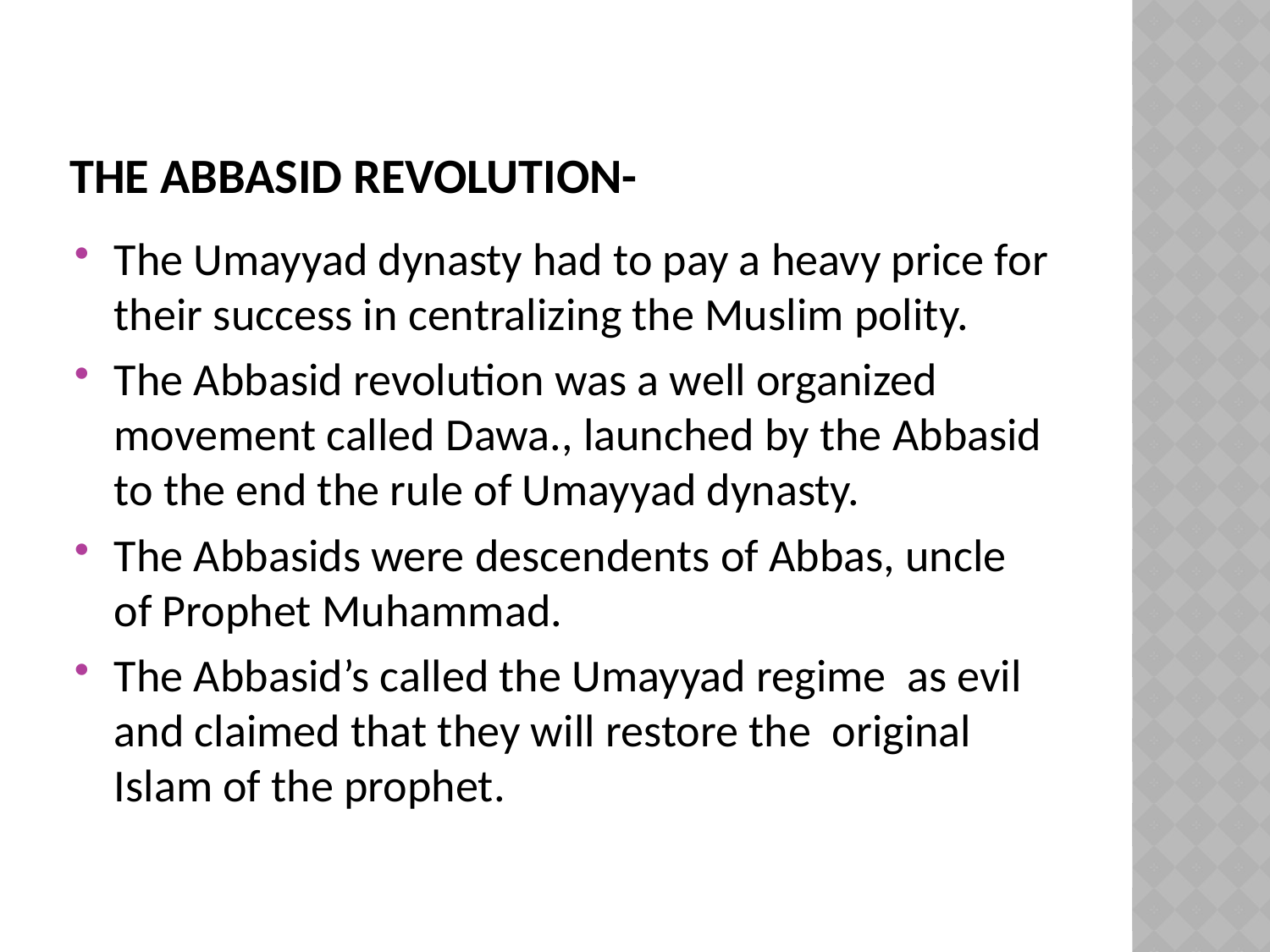

# The Abbasid revolution-
The Umayyad dynasty had to pay a heavy price for their success in centralizing the Muslim polity.
The Abbasid revolution was a well organized movement called Dawa., launched by the Abbasid to the end the rule of Umayyad dynasty.
The Abbasids were descendents of Abbas, uncle of Prophet Muhammad.
The Abbasid’s called the Umayyad regime  as evil and claimed that they will restore the  original Islam of the prophet.